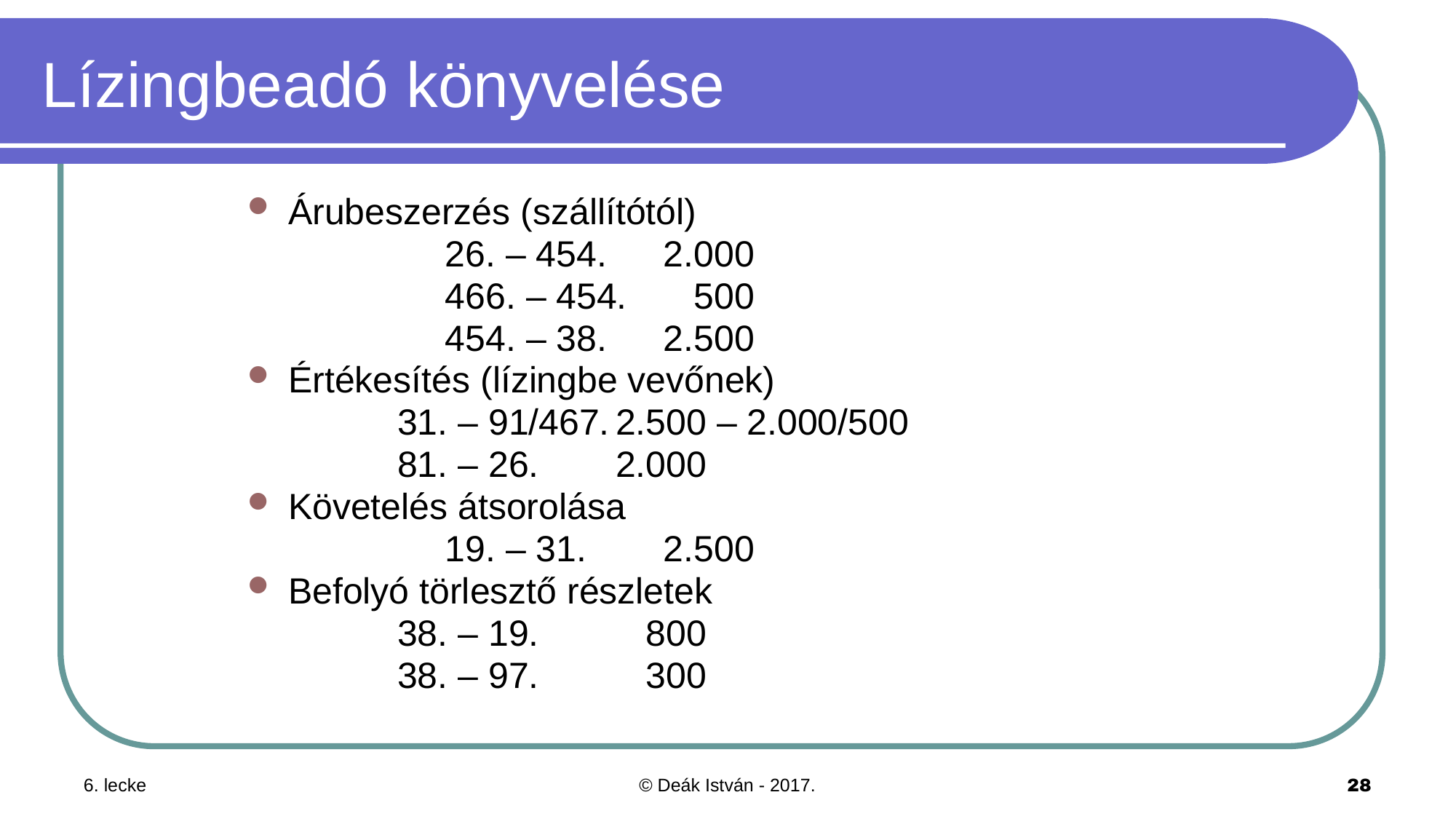

# Lízingbeadó könyvelése
Árubeszerzés (szállítótól)
		26. – 454.	2.000
		466. – 454.	   500
		454. – 38. 	2.500
Értékesítés (lízingbe vevőnek)
		31. – 91/467.	2.500 – 2.000/500
		81. – 26.	2.000
Követelés átsorolása
		19. – 31.	2.500
Befolyó törlesztő részletek
		38. – 19.	   800
		38. – 97.	   300
6. lecke
© Deák István - 2017.
28